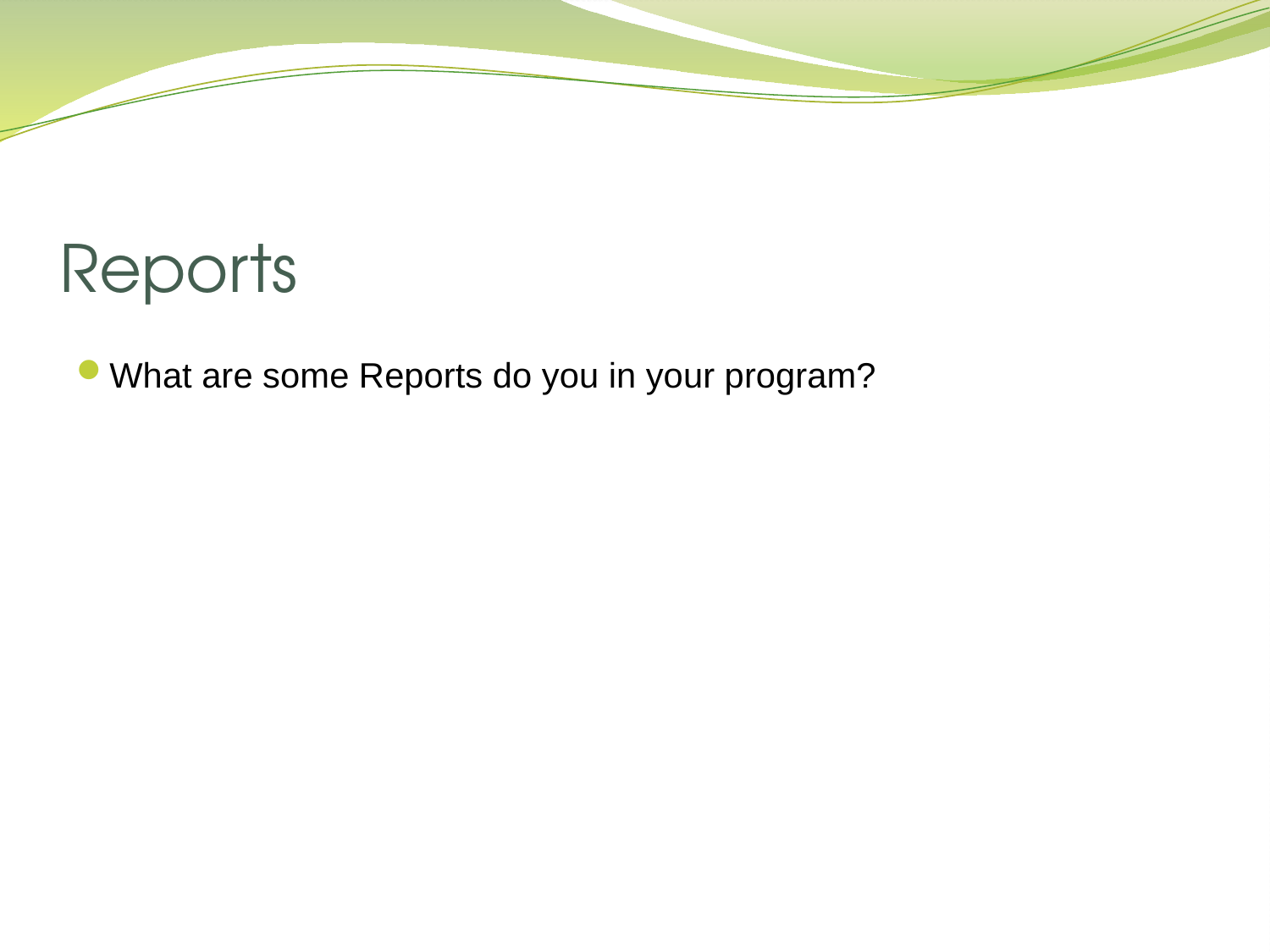

# Reports
What are some Reports do you in your program?